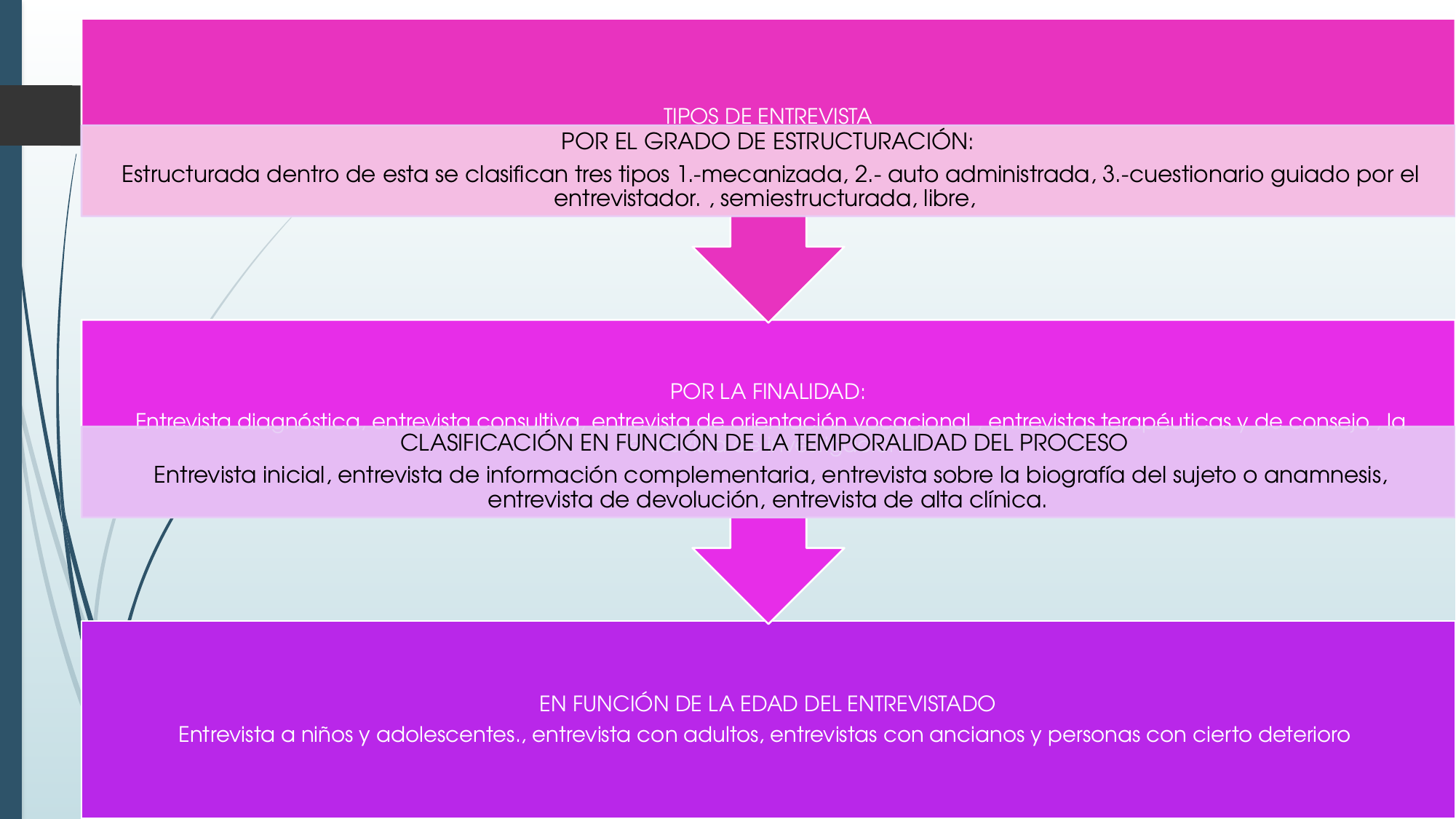

EN FUNCIÓN DE LA EDAD DEL ENTREVISTADO
Entrevista a niños y adolescentes., entrevista con adultos, entrevistas con ancianos y personas con cierto deterioro
POR LA FINALIDAD:
 Entrevista diagnóstica, entrevista consultiva, entrevista de orientación vocacional , entrevistas terapéuticas y de consejo , la entrevista de investigación
CLASIFICACIÓN EN FUNCIÓN DE LA TEMPORALIDAD DEL PROCESO
 Entrevista inicial, entrevista de información complementaria, entrevista sobre la biografía del sujeto o anamnesis, entrevista de devolución, entrevista de alta clínica.
TIPOS DE ENTREVISTA
POR EL GRADO DE ESTRUCTURACIÓN:
 Estructurada dentro de esta se clasifican tres tipos 1.-mecanizada, 2.- auto administrada, 3.-cuestionario guiado por el entrevistador. , semiestructurada, libre,
#